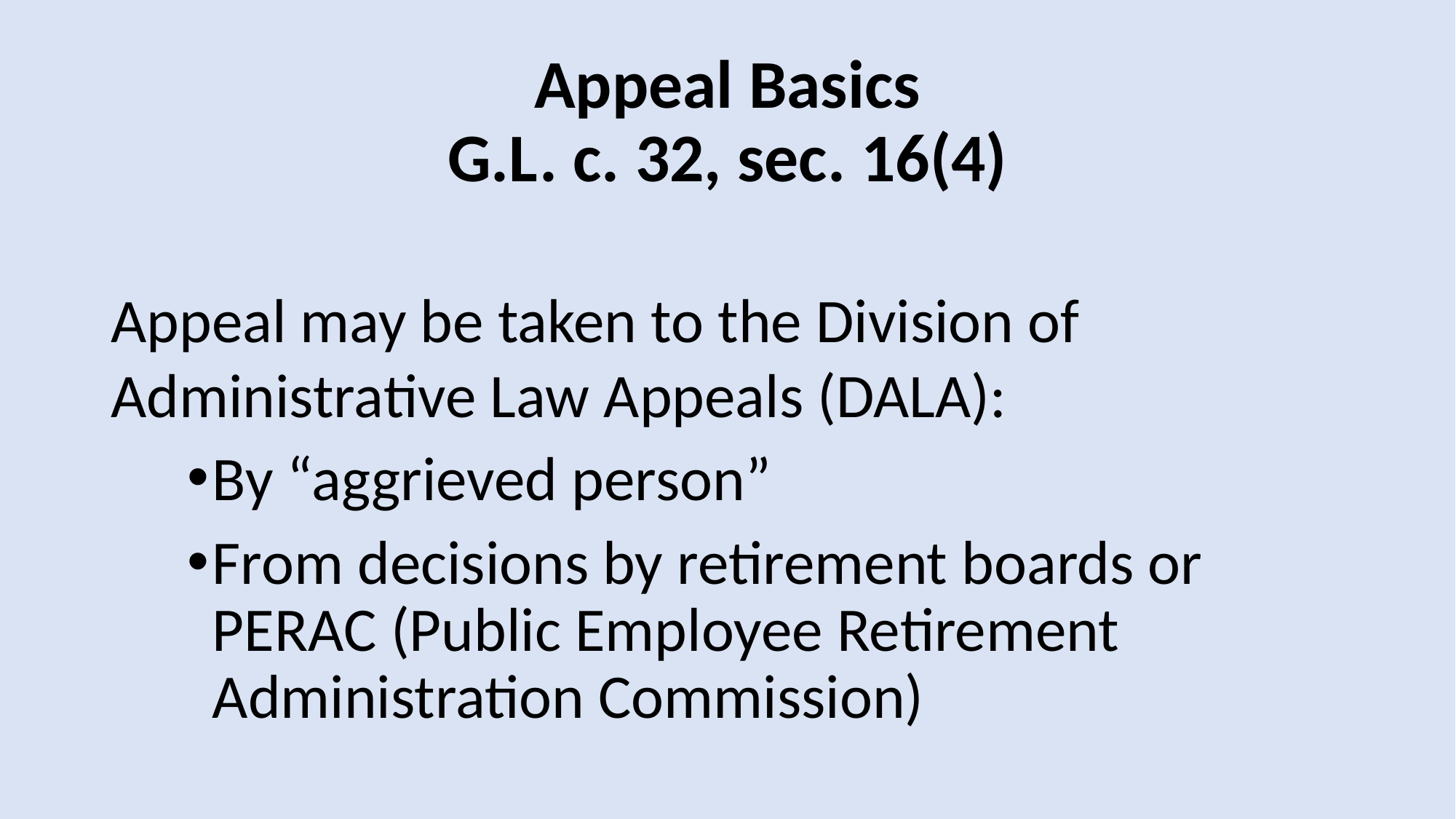

# Appeal Basics G.L. c. 32, sec. 16(4)
Appeal may be taken to the Division of Administrative Law Appeals (DALA):
By “aggrieved person”
From decisions by retirement boards or PERAC (Public Employee Retirement Administration Commission)